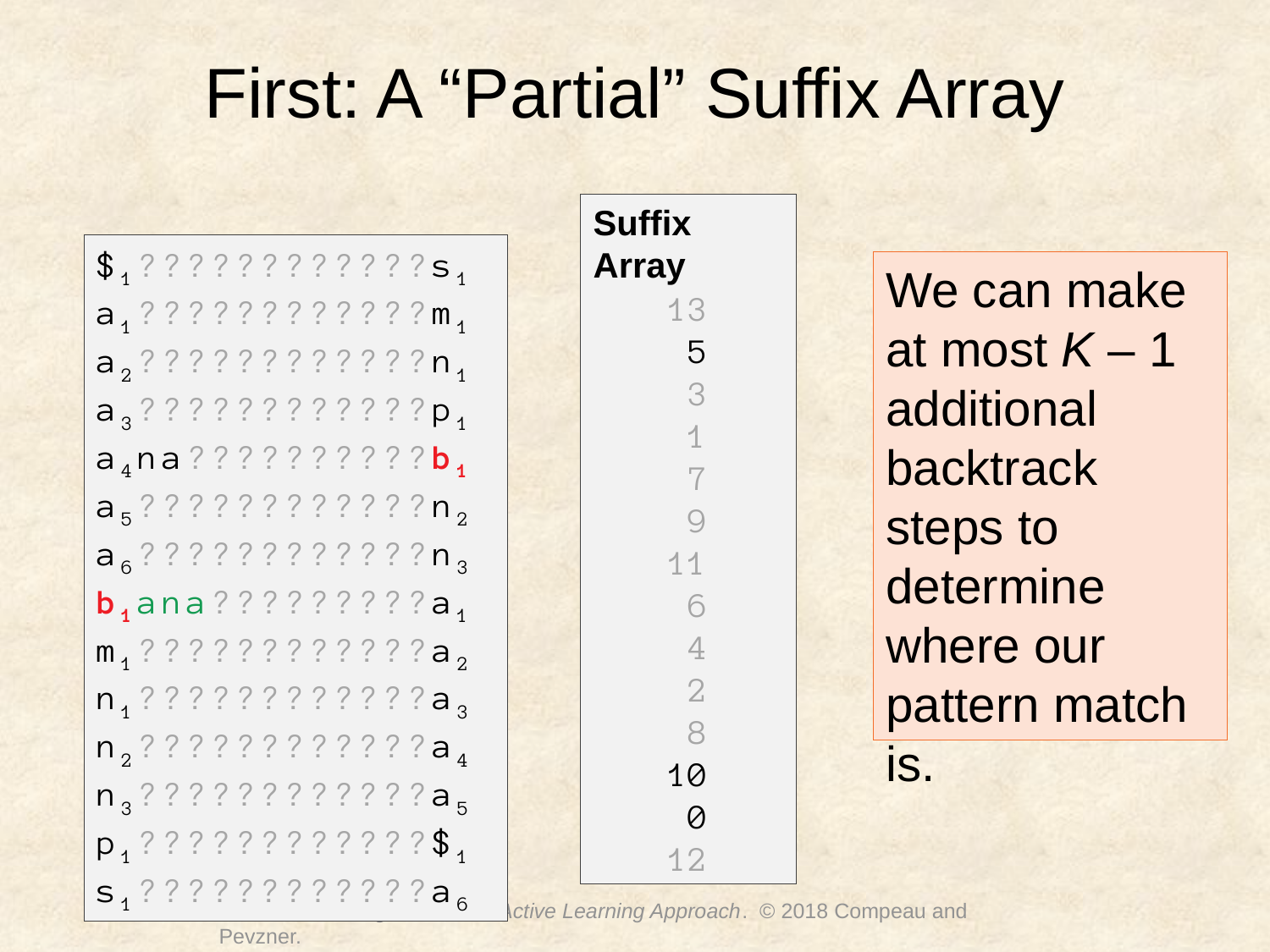

# First: A “Partial” Suffix Array
Suffix Array
13
 5
 3
 1
 7
 9
11
 6
 4
 2
 8
10
 0
12
$1????????????s1
a1????????????m1
a2????????????n1
a3????????????p1
a4na??????????b1
a5????????????n2
a6????????????n3 b1ana?????????a1
m1????????????a2
n1????????????a3
n2????????????a4
n3????????????a5
p1????????????$1
s1????????????a6
We can make at most K – 1 additional backtrack steps to determine where our pattern match is.
Bioinformatics Algorithms: An Active Learning Approach.  © 2018 Compeau and Pevzner.